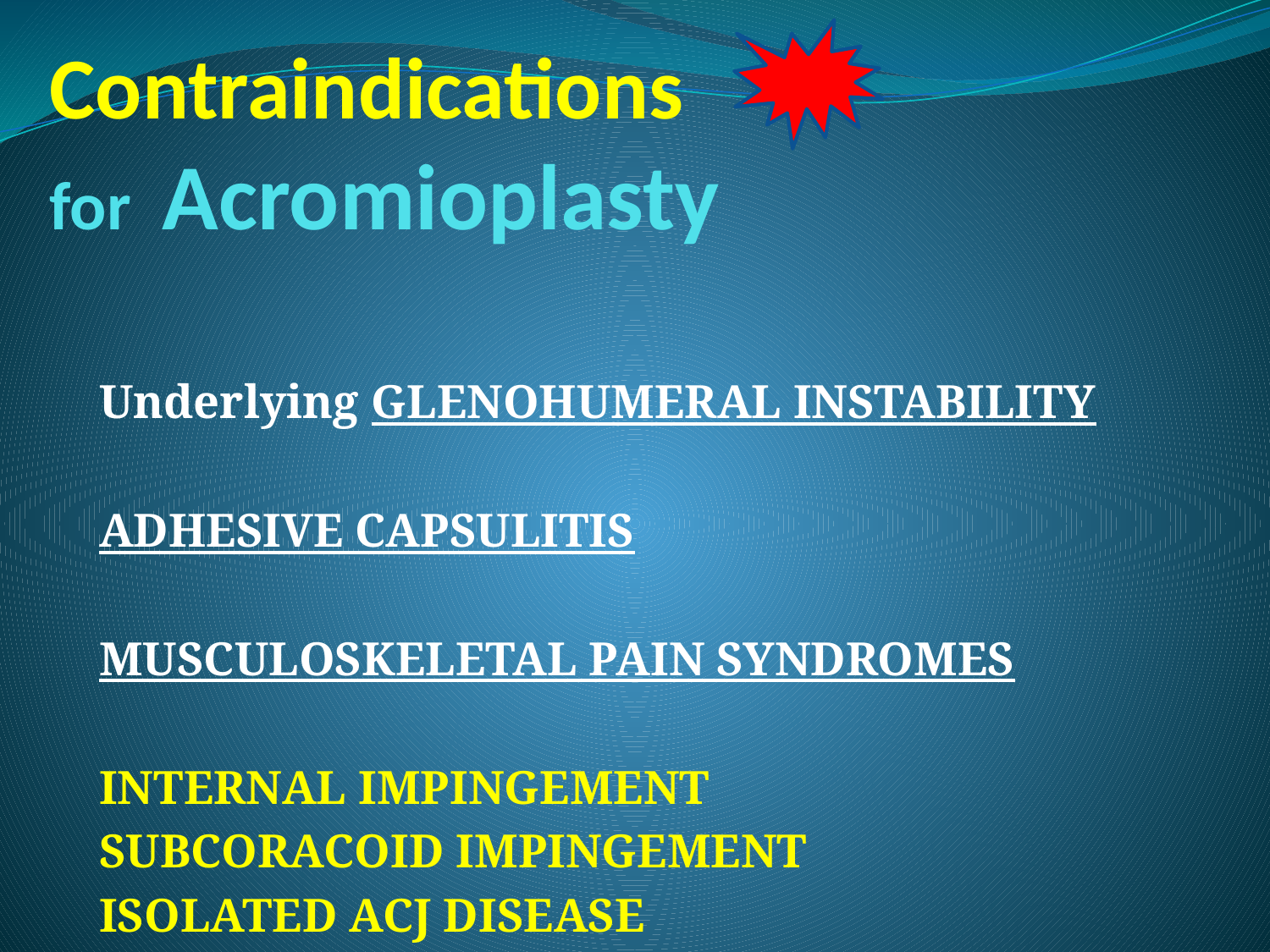

# Contraindications for  Acromioplasty

Underlying GLENOHUMERAL INSTABILITY

ADHESIVE CAPSULITIS

MUSCULOSKELETAL PAIN SYNDROMES

INTERNAL IMPINGEMENT
SUBCORACOID IMPINGEMENT
ISOLATED ACJ DISEASE